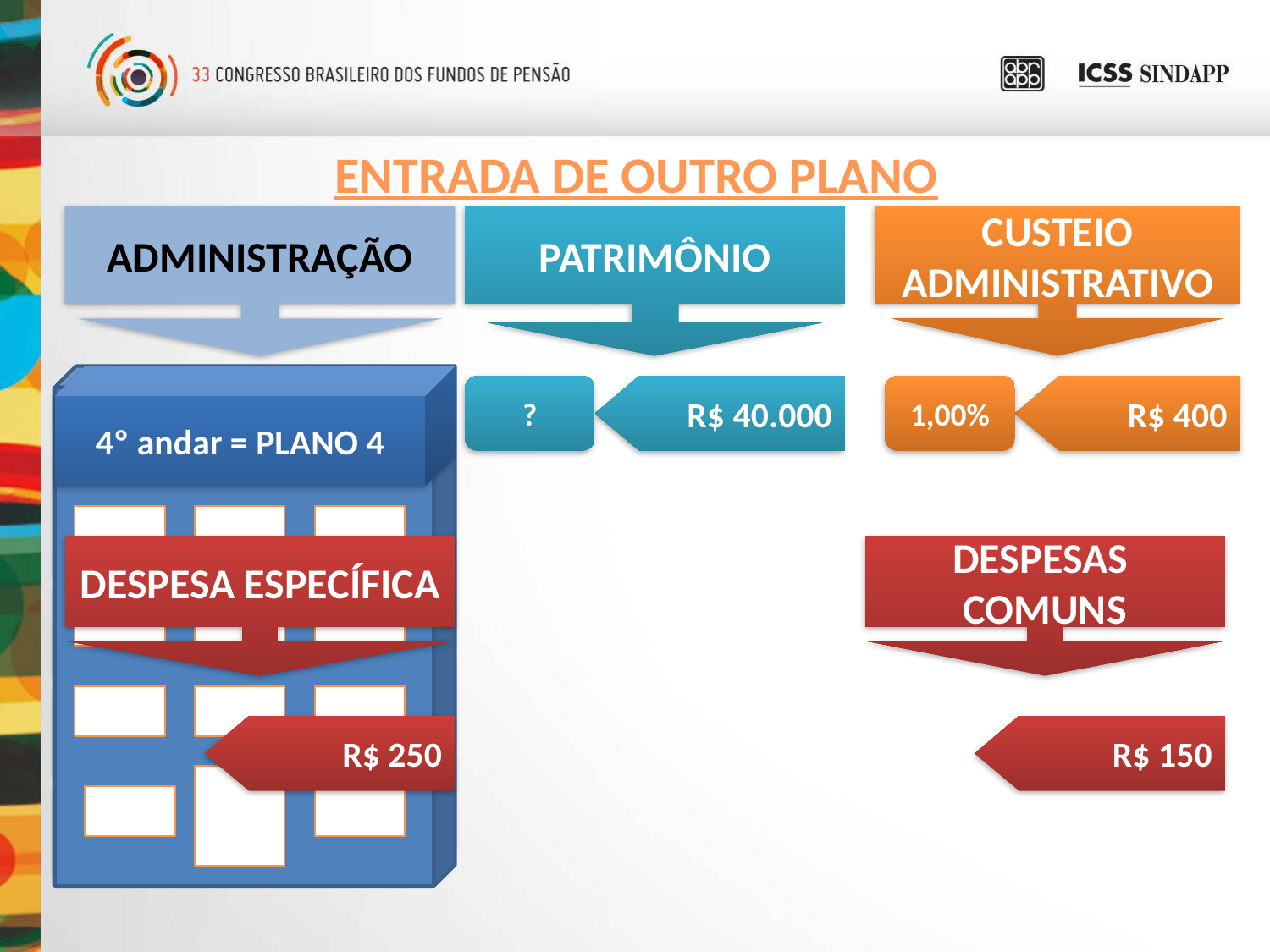

ENTRADA DE OUTRO PLANO
ADMINISTRAÇÃO
PATRIMÔNIO
CUSTEIO ADMINISTRATIVO

4º andar = PLANO 4
?
R$ 40.000
1,00%
R$ 400

DESPESA ESPECÍFICA
DESPESAS  COMUNS

R$ 250
R$ 150
ADM = PGA